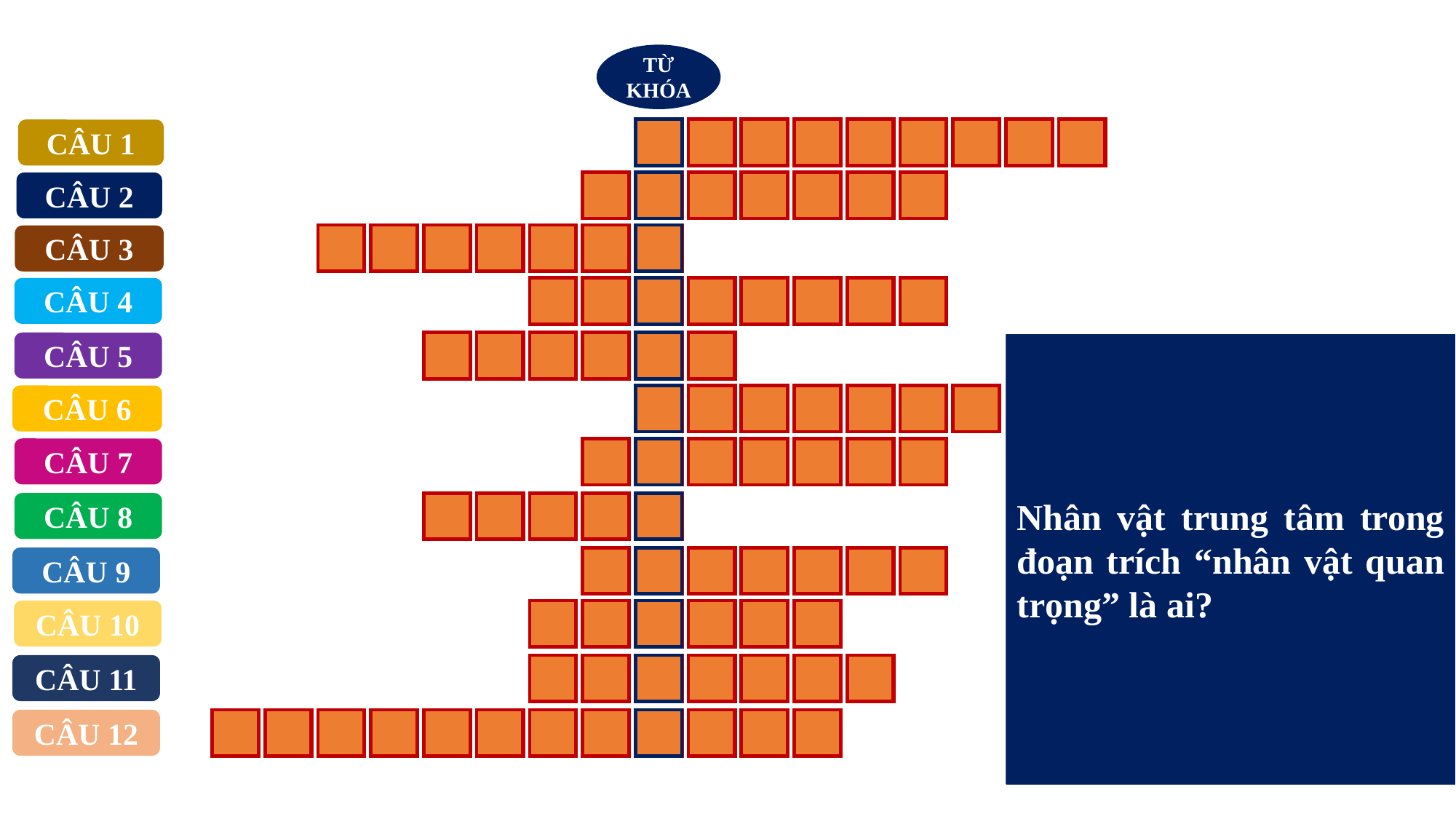

TỪ KHÓA

Q
U
A
N
T
R
Ọ
N
G
CÂU 1

X
U
N
G
Đ
Ộ
T
CÂU 2

N
Ư
Ơ
C
N
G
A
CÂU 3
H
À
N
H
Đ
Ộ
N
G
CÂU 4

CÂU 5

N
G
Ô
N
T
Ừ
Một tính từ có ý nghĩa, tác dụng hoặc có ảnh hưởng lớn đáng được coi trọng?
Hoàn thành khái niệm sau: “… trong hài kịch thường được xây dựng trên cơ sở mâu thuẫn giữa những tham vọng, toan tính vật chất, mưu kế tầm thường, bất chấp đạo đức, lẽ phải”
Tên gọi hiện nay của Liên bang Xô Viết cũ là gì?
Điền từ còn thiếu vào chỗ trống: “… trong hài kịch chủ yếu là… bên ngoài, những toan tính, mưu mô của nhân vật đều được bộc lộ hết ra lời”
Nhận định sau đây: “Đối thoại trong hài kịch có khi được tổ chức theo kiểu đối chọi chan chat, “ăn miếng trả miếng” trong tình huống các nhân vật tự tố cáo lẫn nhau”
“Lão hà tiện” – một tác phẩm kịch bản nổi tiếng của nhà văn Mô-li-e thuộc thể loại nào?
Một chế độ quân chủ chuyên chế ở nước Nga thế kỉ XIX được gọi tên là gì?
Ông là người đầu tiên đưa văn học Nga hội nhập với văn học thế giới? Ông là ai?
“... trong hài kịch là những... tiêu biểu cho mội thói tật đáng cười, đáng phê phán hoặc những ... thường xuyên nhầm lẫn, có cách ứng xử không phù hợp với hoàn cảnh thực tế” Là khái niệm chỉ yếu tố nào trong hài kịch?
Điền từ thích hợp vào dấu ba chấm: “... Hài kịch thông thường được tổ chức trên cơ sở một hành động kịch nhất quán [...]”
Quê hương của nhà văn Gô-gôn là?
Nhân vật trung tâm trong đoạn trích “nhân vật quan trọng” là ai?
CÂU 6

H
À
I
K
Ị
C
K
CÂU 7

S
A
H
O
À
N
G
CÂU 8

G
Ô
G
Ô
N
CÂU 9

N
H
Â
N
V
Ậ
T
CÂU 10

K
Ế
T
C
Ấ
U
CÂU 11

U
K
R
A
I
N
A
CÂU 12

K
H
Ơ
L
É
T
X
T
A
C
Ố
P